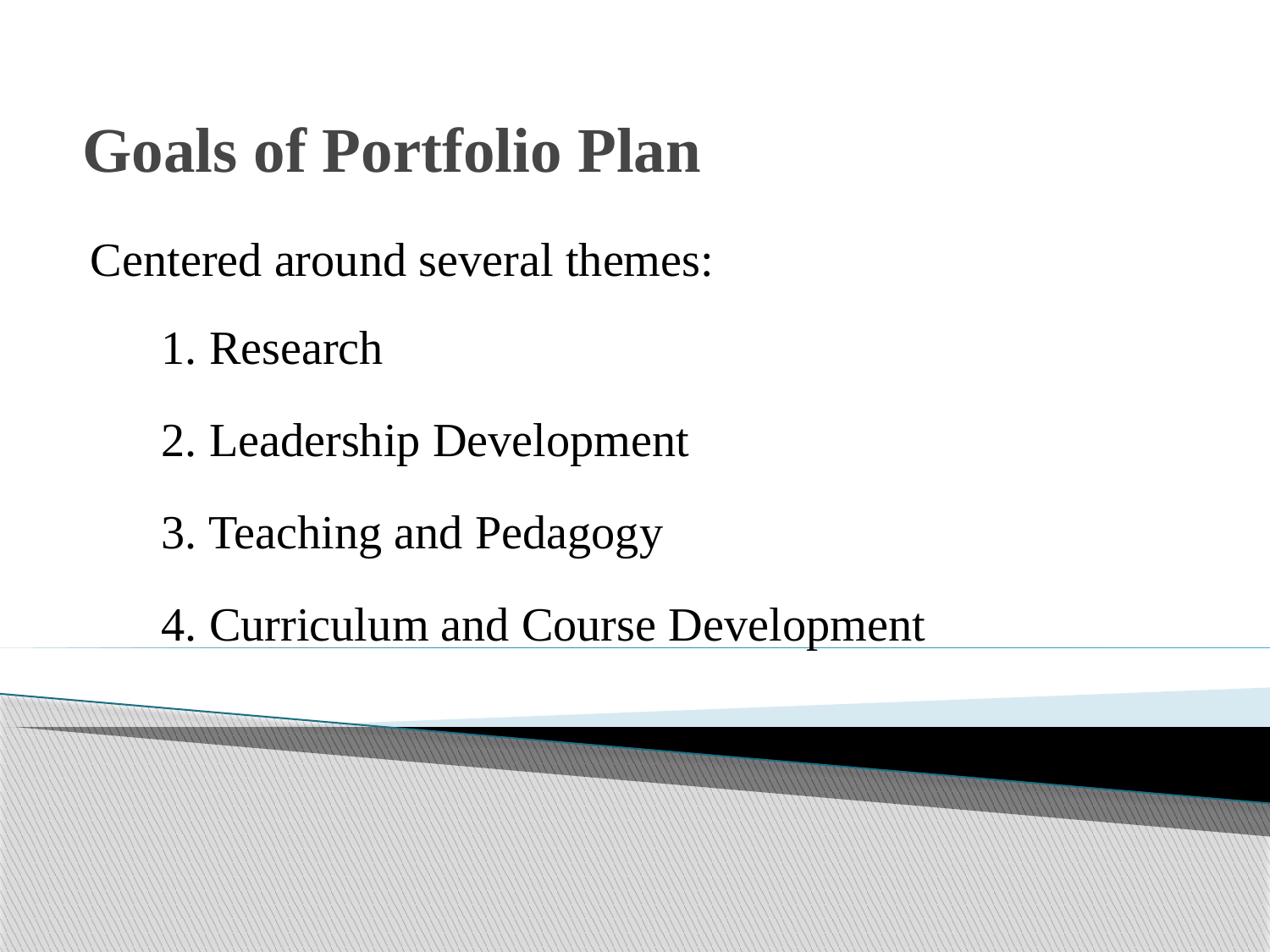

# Goals of Portfolio Plan
Centered around several themes:

      1. Research

      2. Leadership Development

      3. Teaching and Pedagogy

      4. Curriculum and Course Development